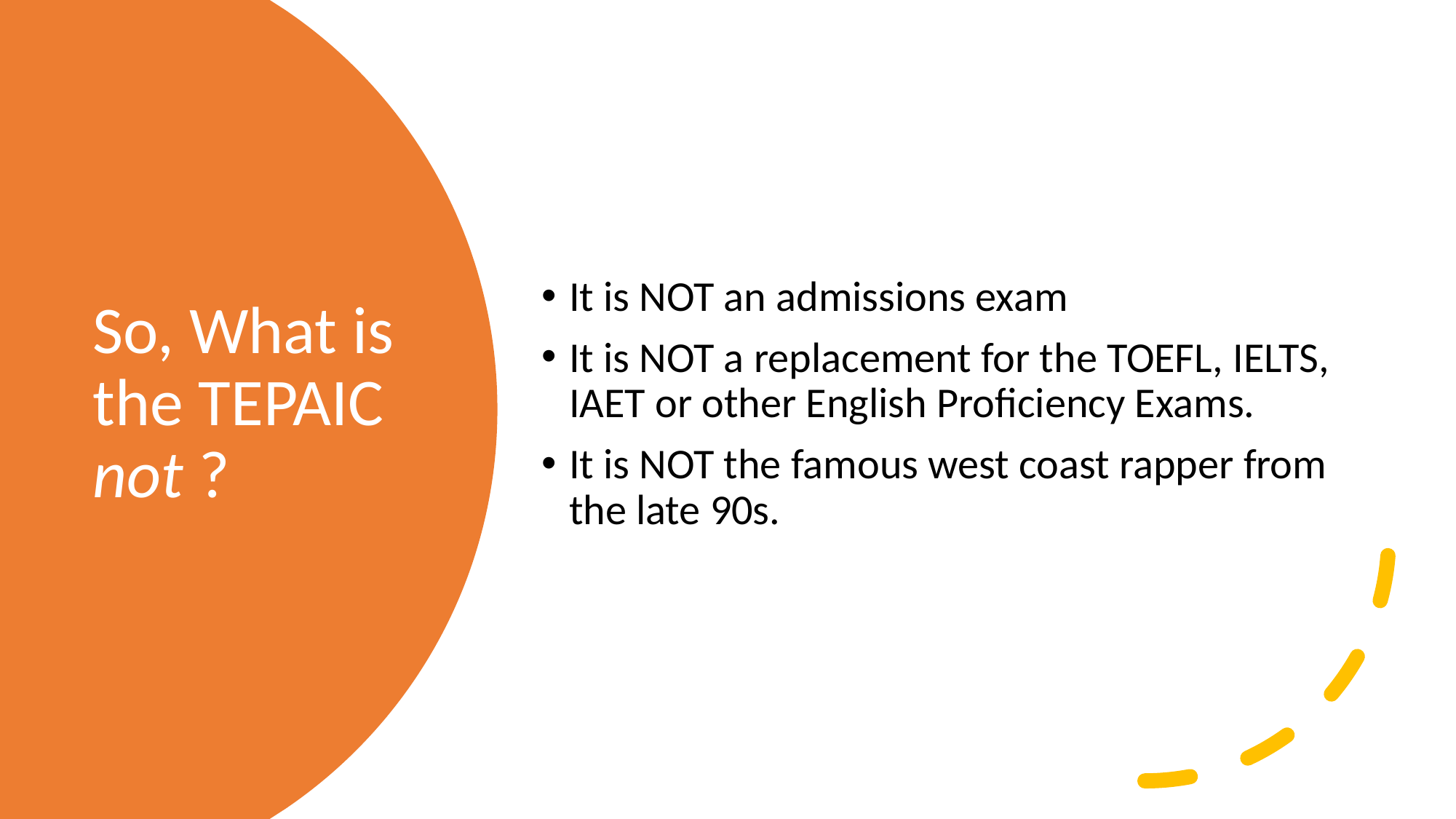

It is NOT an admissions exam
It is NOT a replacement for the TOEFL, IELTS, IAET or other English Proficiency Exams.
It is NOT the famous west coast rapper from the late 90s.
# So, What is the TEPAIC not ?